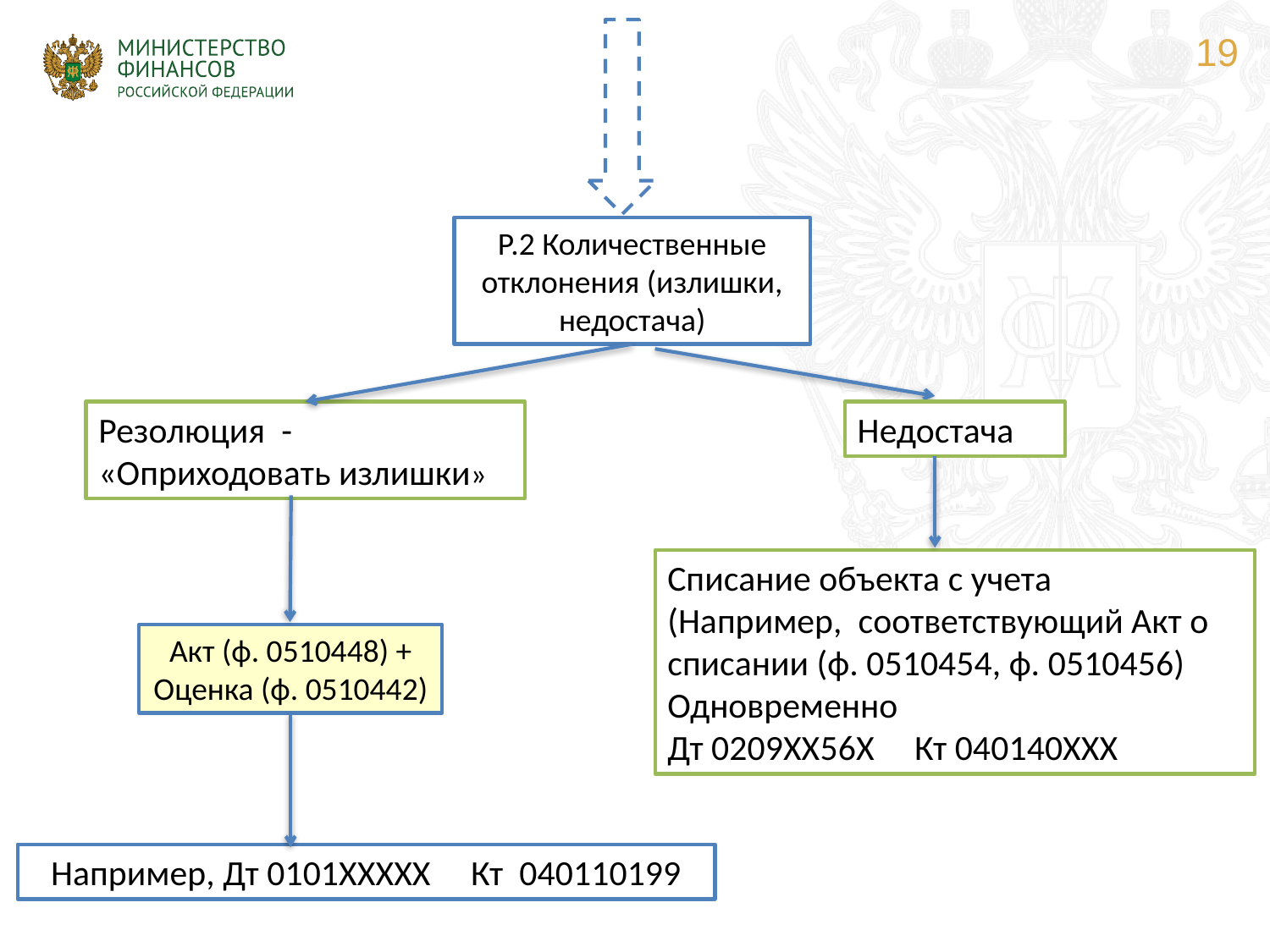

Р.2 Количественные отклонения (излишки, недостача)
Резолюция  - «Оприходовать излишки»
Недостача
Списание объекта с учета
(Например,  соответствующий Акт о списании (ф. 0510454, ф. 0510456)
Одновременно
Дт 0209ХХ56Х     Кт 040140ХХХ
Акт (ф. 0510448) +
Оценка (ф. 0510442)
Например, Дт 0101ХХХХХ     Кт  040110199